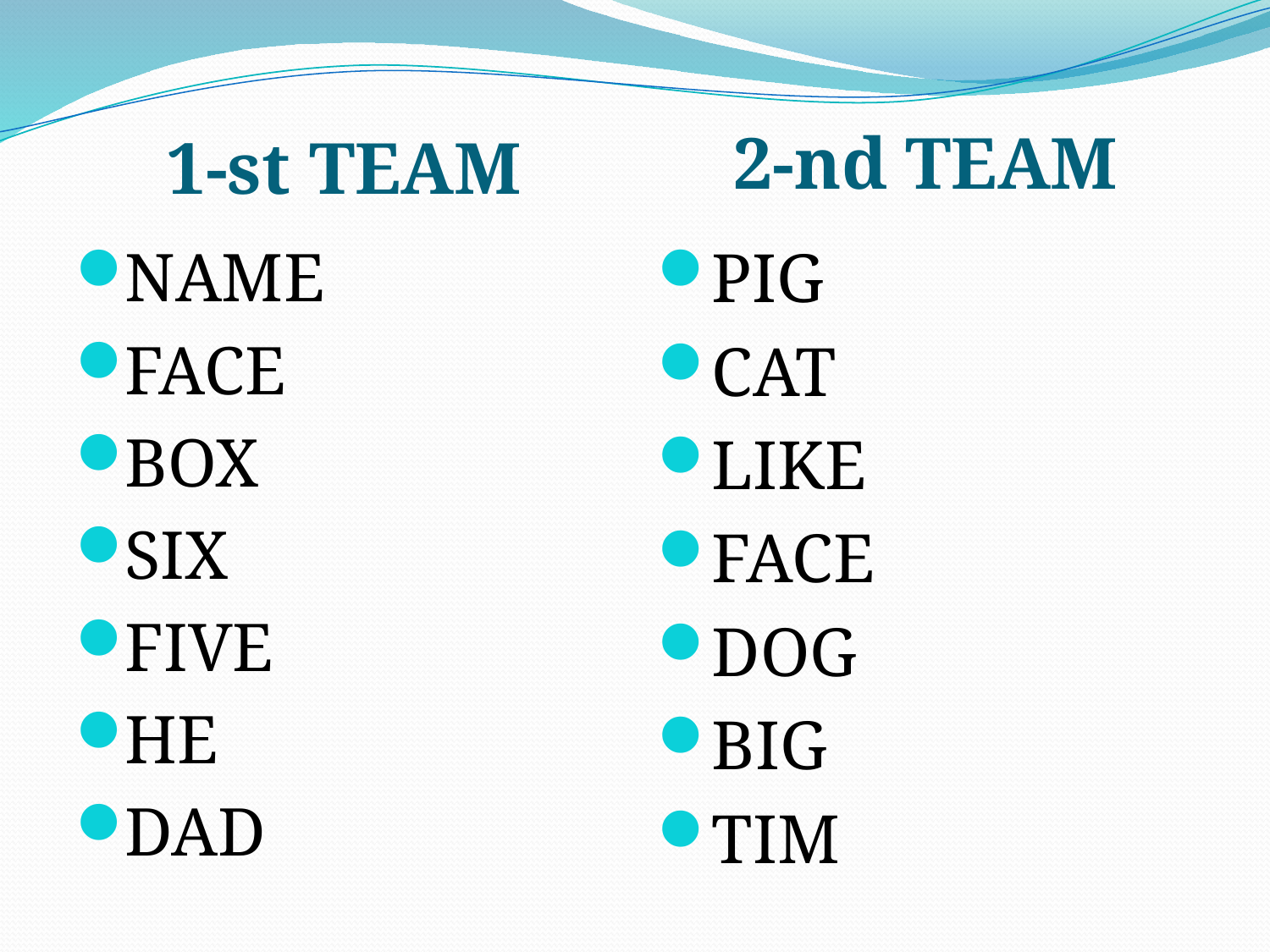

#
2-nd TEAM
1-st TEAM
NAME
FACE
BOX
SIX
FIVE
HE
DAD
PIG
CAT
LIKE
FACE
DOG
BIG
TIM